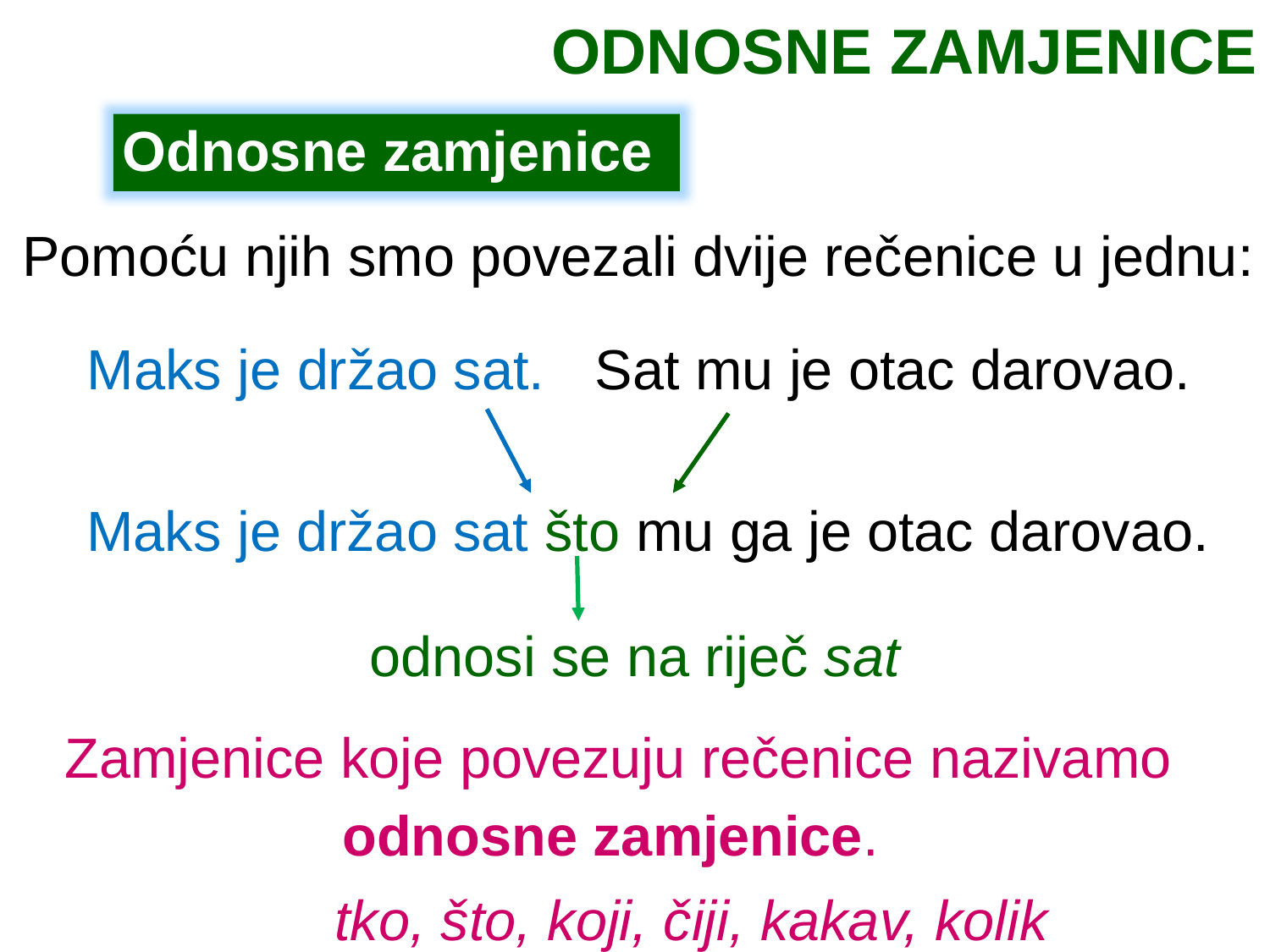

ODNOSNE ZAMJENICE
Odnosne zamjenice

Pomoću njih smo povezali dvije rečenice u jednu:
Maks je držao sat. 	Sat mu je otac darovao.
Maks je držao sat što mu ga je otac darovao.
odnosi se na riječ sat
Zamjenice koje povezuju rečenice nazivamo odnosne zamjenice.
tko, što, koji, čiji, kakav, kolik